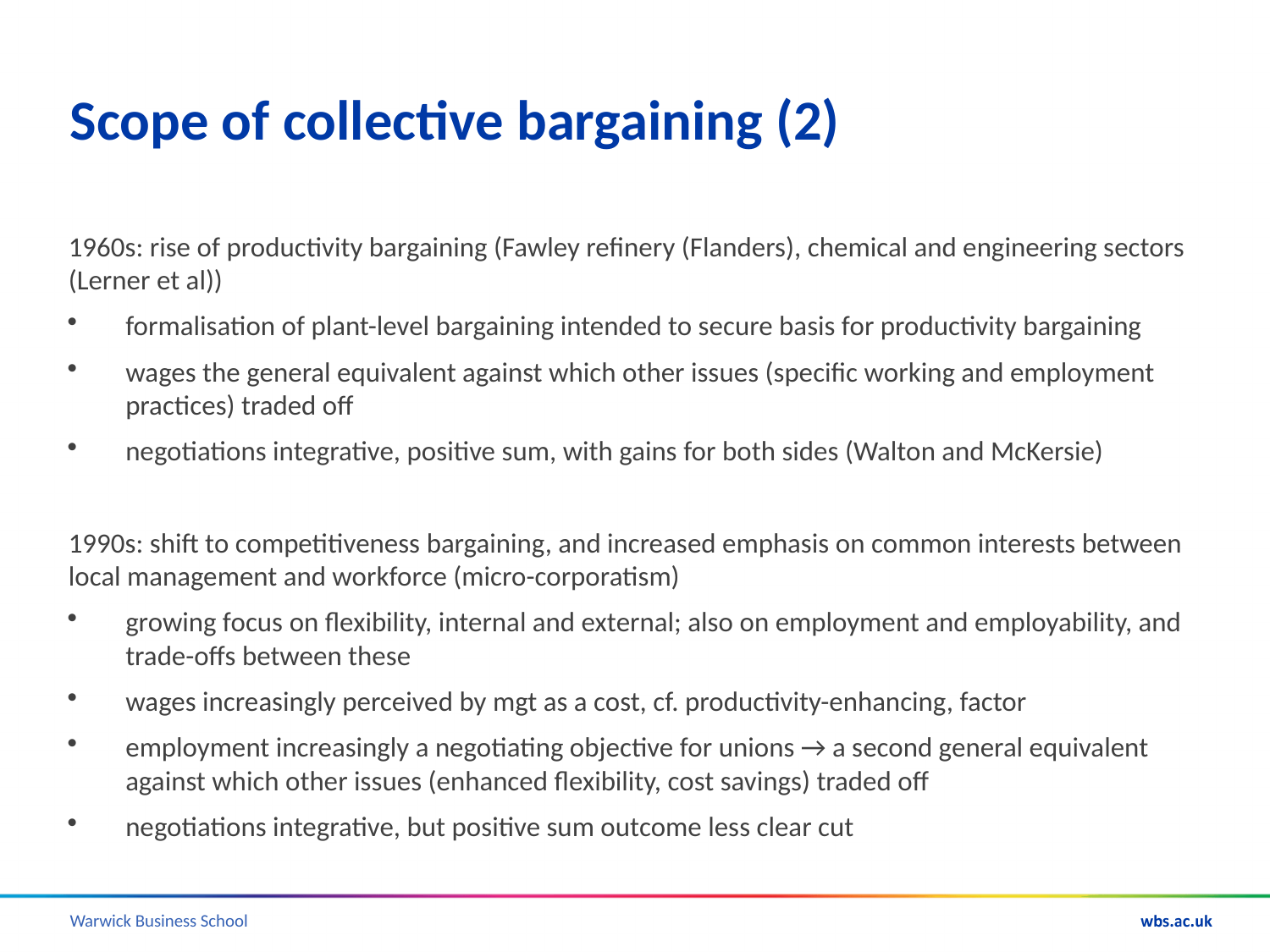

# Scope of collective bargaining (2)
1960s: rise of productivity bargaining (Fawley refinery (Flanders), chemical and engineering sectors (Lerner et al))
formalisation of plant-level bargaining intended to secure basis for productivity bargaining
wages the general equivalent against which other issues (specific working and employment practices) traded off
negotiations integrative, positive sum, with gains for both sides (Walton and McKersie)

1990s: shift to competitiveness bargaining, and increased emphasis on common interests between local management and workforce (micro-corporatism)
growing focus on flexibility, internal and external; also on employment and employability, and trade-offs between these
wages increasingly perceived by mgt as a cost, cf. productivity-enhancing, factor
employment increasingly a negotiating objective for unions → a second general equivalent against which other issues (enhanced flexibility, cost savings) traded off
negotiations integrative, but positive sum outcome less clear cut